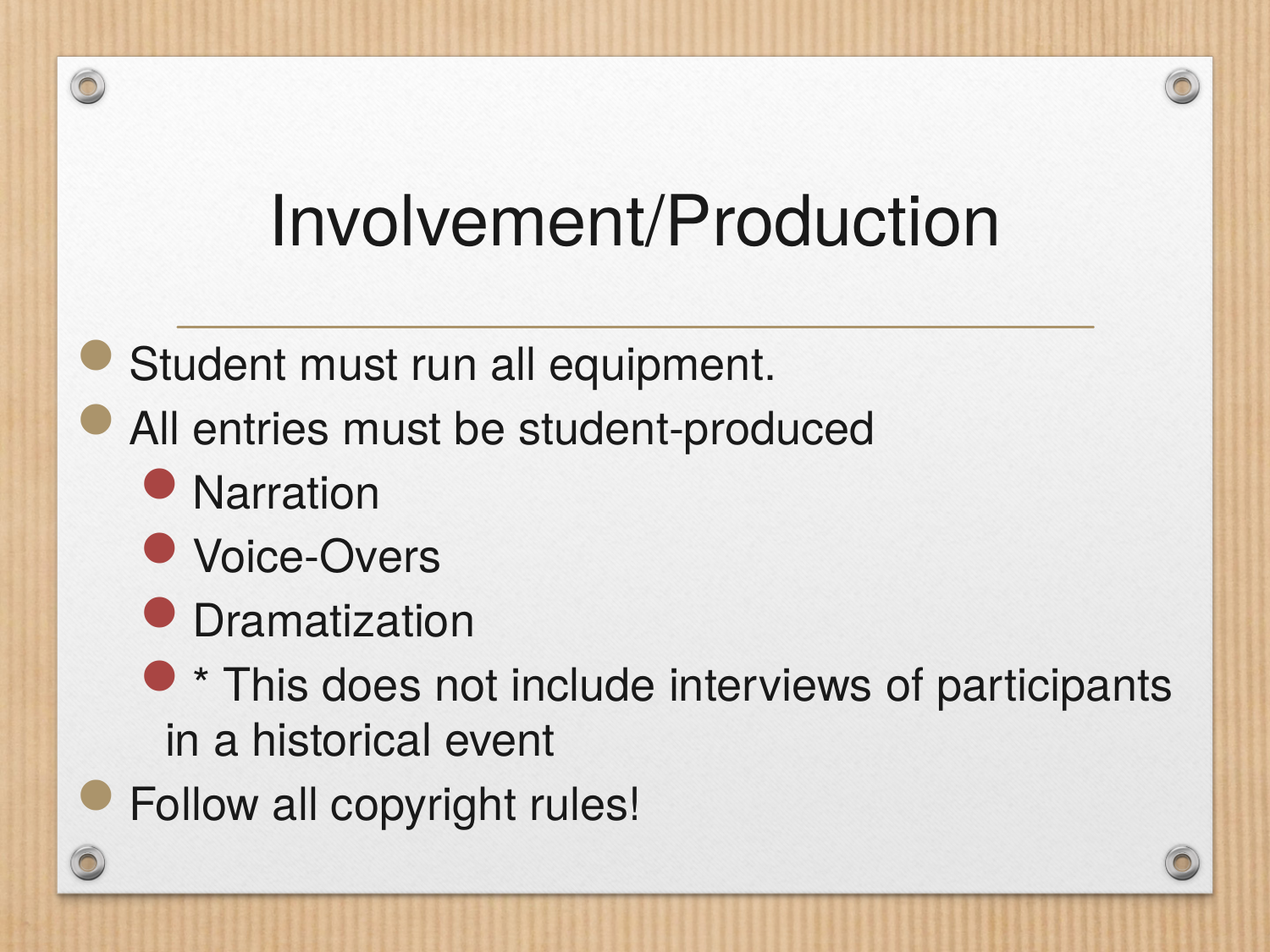

# Involvement/Production
Student must run all equipment.
All entries must be student-produced
Narration
Voice-Overs
Dramatization
* This does not include interviews of participants in a historical event
Follow all copyright rules!